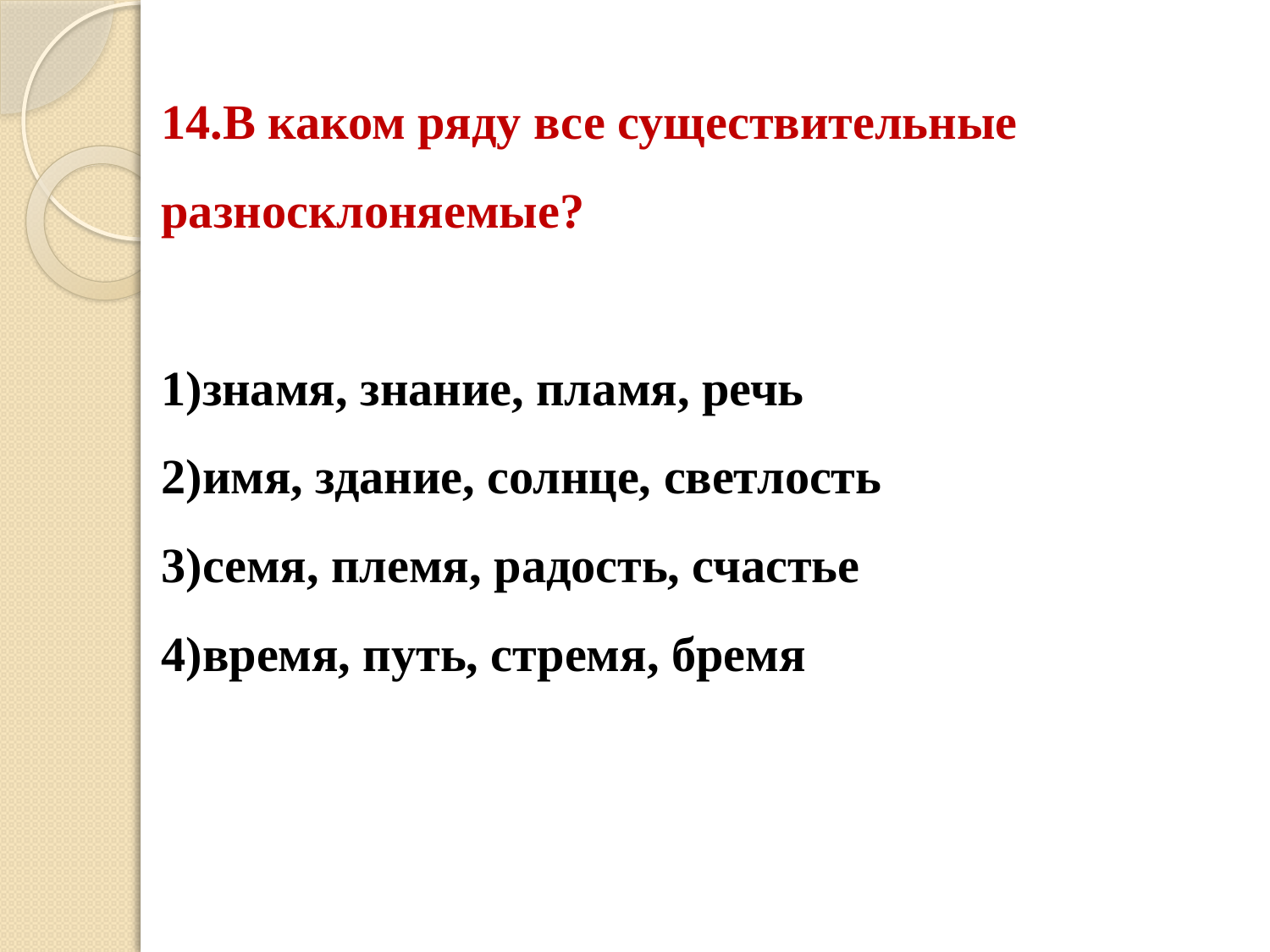

# 14.В каком ряду все существительные разносклоняемые? 1)знамя, знание, пламя, речь 2)имя, здание, солнце, светлость 3)семя, племя, радость, счастье 4)время, путь, стремя, бремя